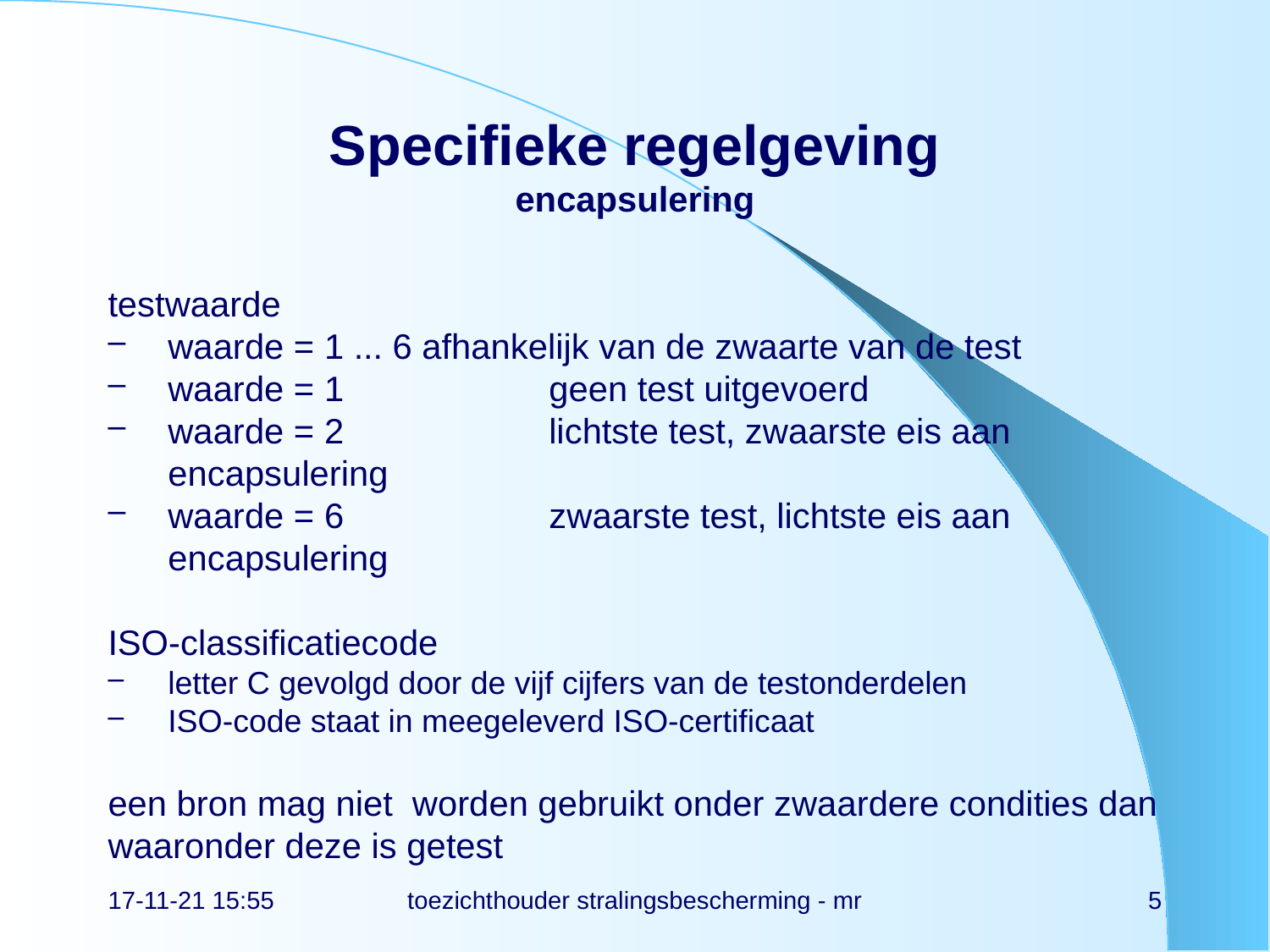

# Specifieke regelgeving encapsulering
testwaarde
waarde = 1 ... 6 afhankelijk van de zwaarte van de test
waarde = 1		geen test uitgevoerd
waarde = 2		lichtste test, zwaarste eis aan encapsulering
waarde = 6		zwaarste test, lichtste eis aan encapsulering

ISO-classificatiecode
letter C gevolgd door de vijf cijfers van de testonderdelen
ISO-code staat in meegeleverd ISO-certificaat

een bron mag niet  worden gebruikt onder zwaardere condities dan waaronder deze is getest

17-11-21 15:55
toezichthouder stralingsbescherming - mr
5